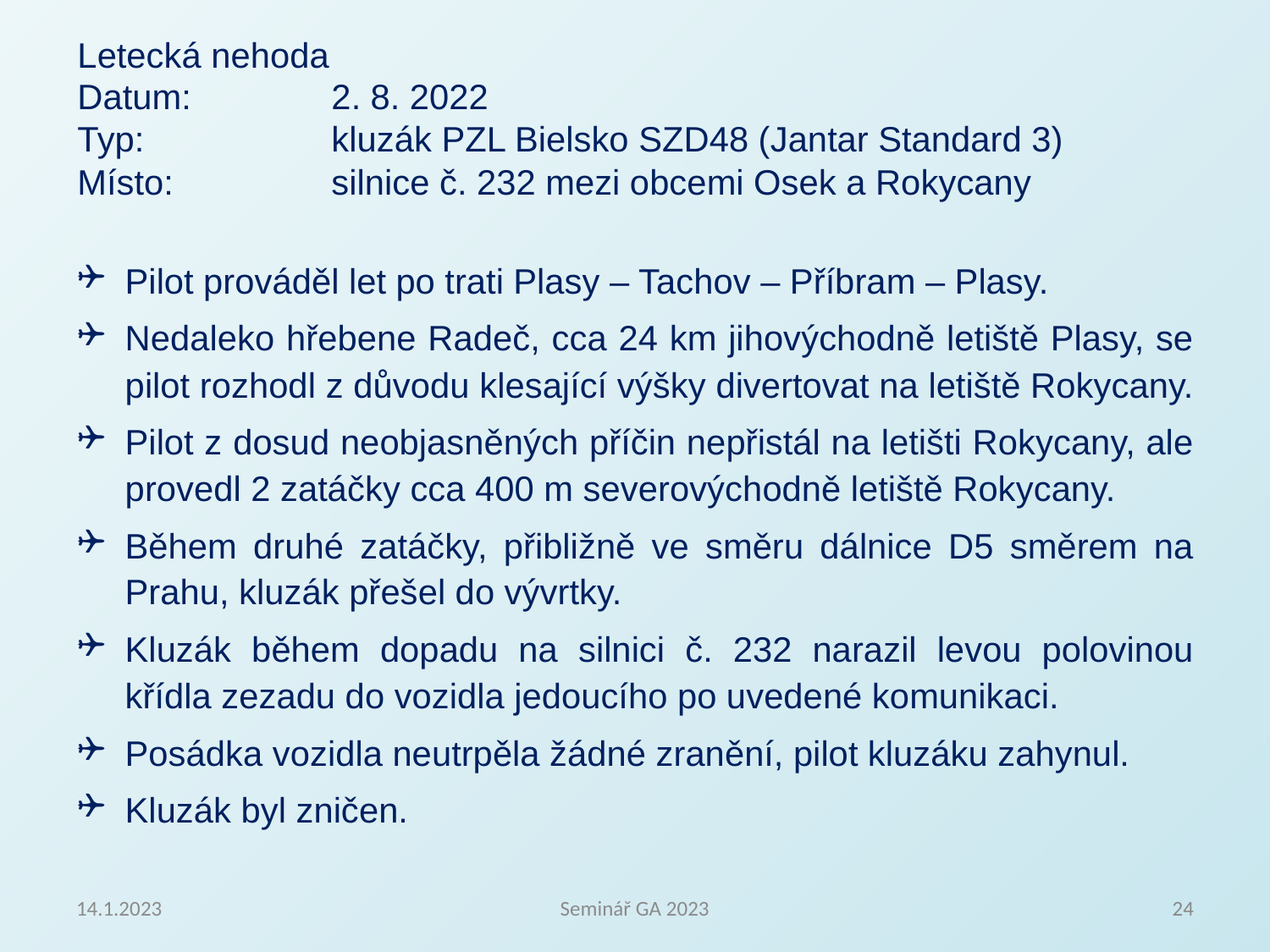

Letecká nehoda
Datum:		2. 8. 2022
Typ:		kluzák PZL Bielsko SZD48 (Jantar Standard 3)
Místo:		silnice č. 232 mezi obcemi Osek a Rokycany

Pilot prováděl let po trati Plasy – Tachov – Příbram – Plasy.
Nedaleko hřebene Radeč, cca 24 km jihovýchodně letiště Plasy, se pilot rozhodl z důvodu klesající výšky divertovat na letiště Rokycany.
Pilot z dosud neobjasněných příčin nepřistál na letišti Rokycany, ale provedl 2 zatáčky cca 400 m severovýchodně letiště Rokycany.
Během druhé zatáčky, přibližně ve směru dálnice D5 směrem na Prahu, kluzák přešel do vývrtky.
Kluzák během dopadu na silnici č. 232 narazil levou polovinou křídla zezadu do vozidla jedoucího po uvedené komunikaci.
Posádka vozidla neutrpěla žádné zranění, pilot kluzáku zahynul.
Kluzák byl zničen.
14.1.2023
Seminář GA 2023
24